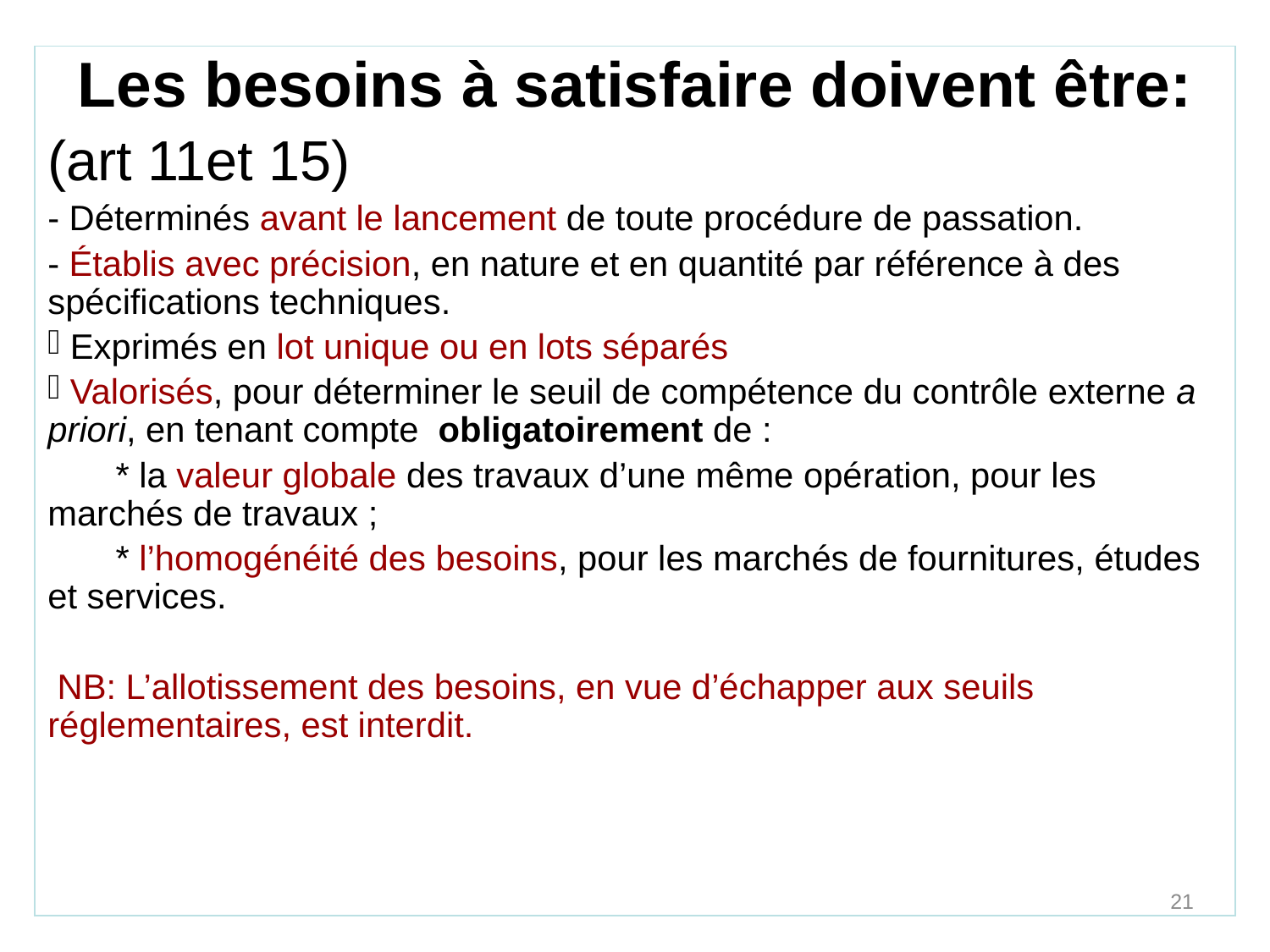

Les besoins à satisfaire doivent être:
(art 11et 15)
- Déterminés avant le lancement de toute procédure de passation.
- Établis avec précision, en nature et en quantité par référence à des spécifications techniques.
 Exprimés en lot unique ou en lots séparés
 Valorisés, pour déterminer le seuil de compétence du contrôle externe a priori, en tenant compte  obligatoirement de :
       * la valeur globale des travaux d’une même opération, pour les marchés de travaux ;
       * l’homogénéité des besoins, pour les marchés de fournitures, études et services.

 NB: L’allotissement des besoins, en vue d’échapper aux seuils réglementaires, est interdit.

21